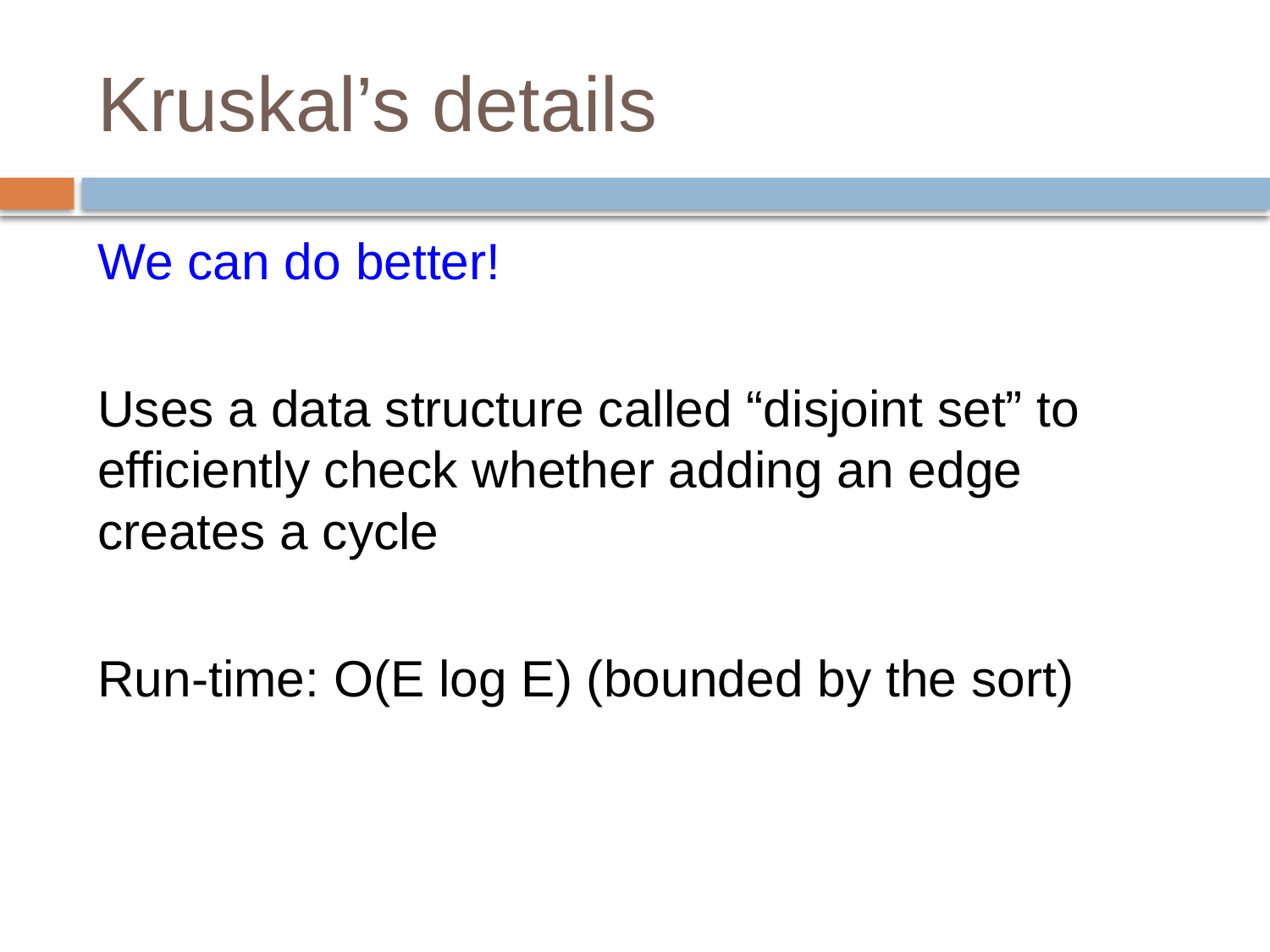

# Kruskal’s details
We can do better!

Uses a data structure called “disjoint set” to efficiently check whether adding an edge creates a cycle

Run-time: O(E log E) (bounded by the sort)